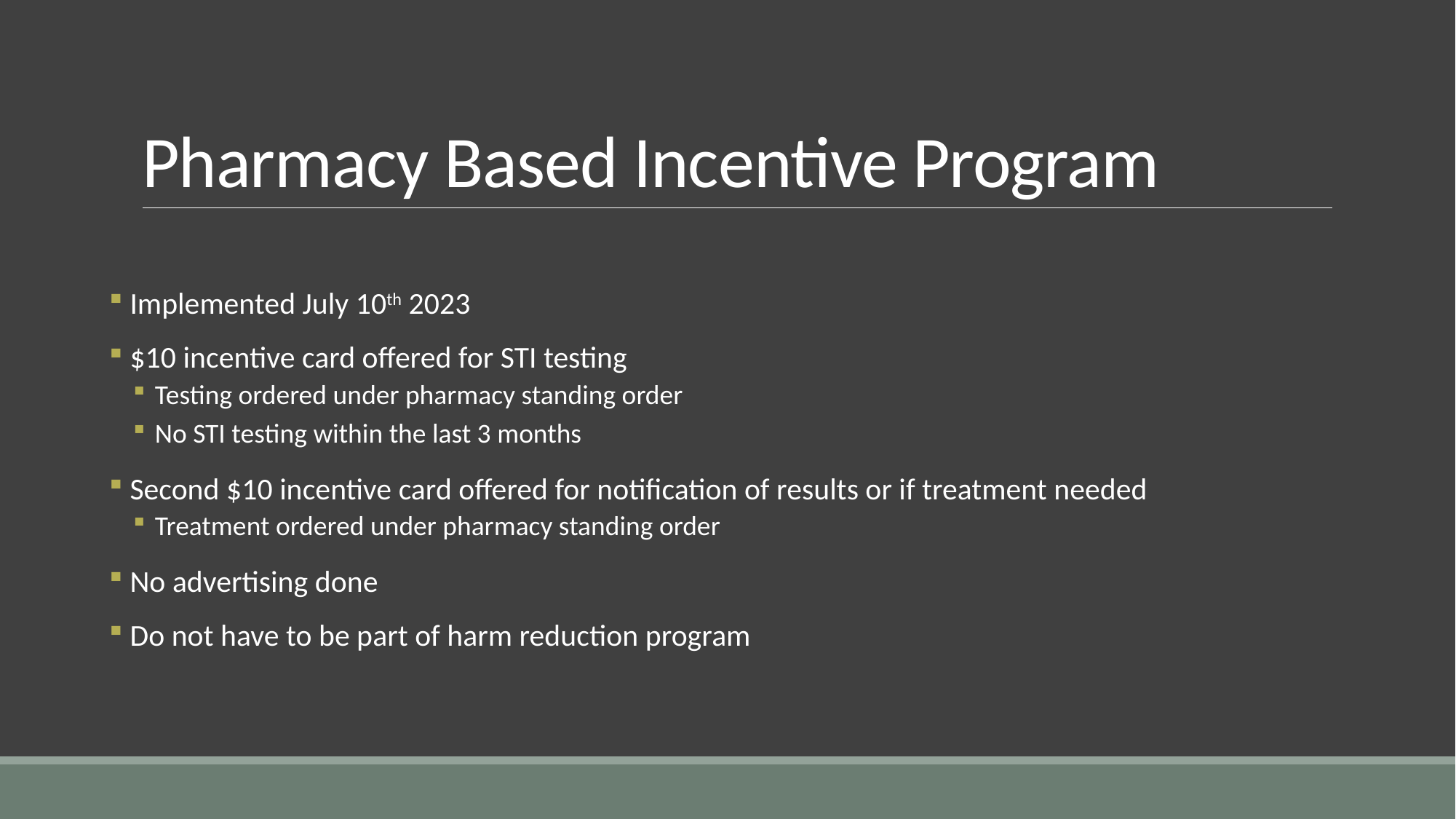

# Pharmacy Based Incentive Program
 Implemented July 10th 2023
 $10 incentive card offered for STI testing
Testing ordered under pharmacy standing order
No STI testing within the last 3 months
 Second $10 incentive card offered for notification of results or if treatment needed
Treatment ordered under pharmacy standing order
 No advertising done
 Do not have to be part of harm reduction program